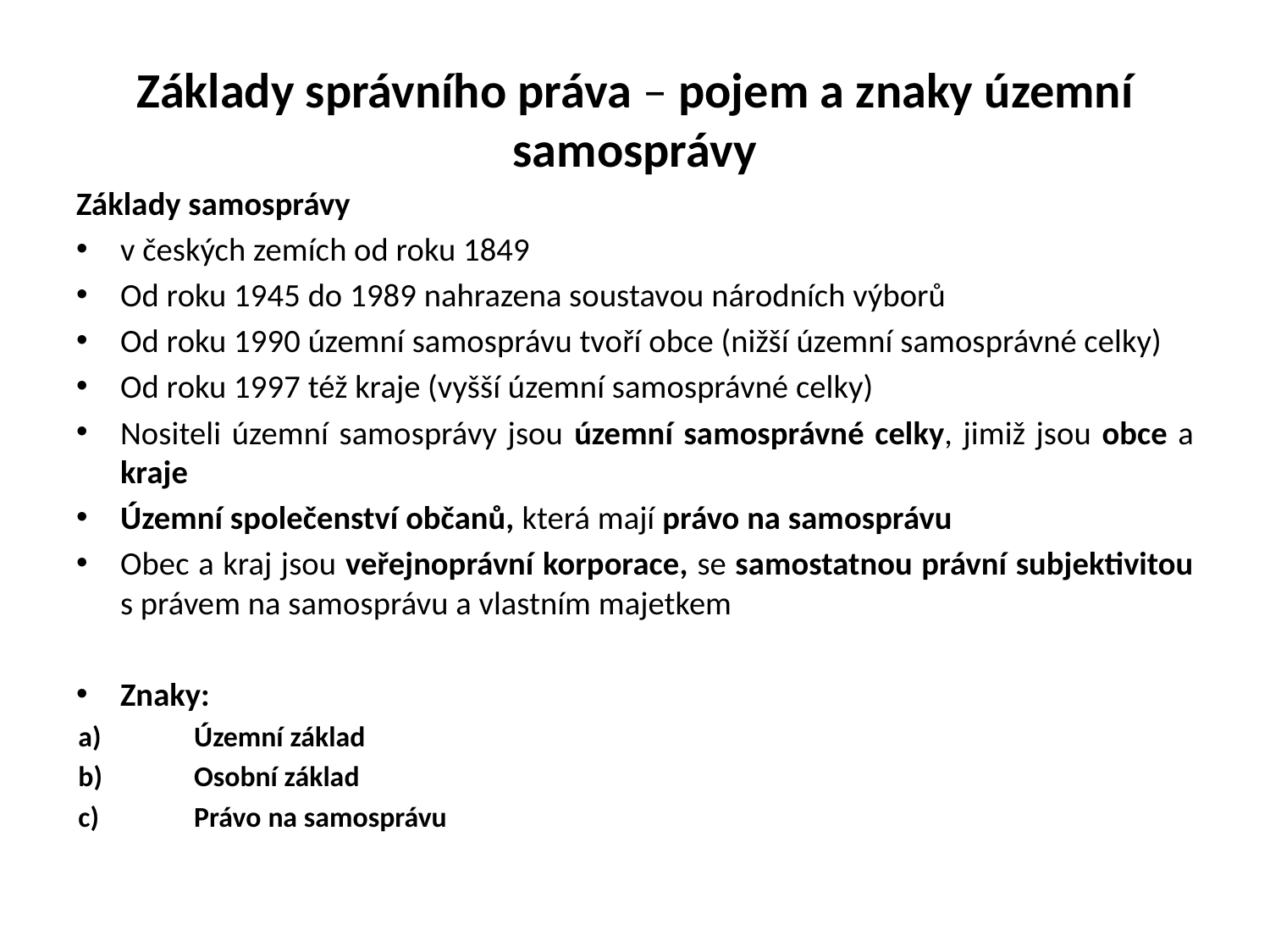

# Základy správního práva – pojem a znaky územní samosprávy
Základy samosprávy
v českých zemích od roku 1849
Od roku 1945 do 1989 nahrazena soustavou národních výborů
Od roku 1990 územní samosprávu tvoří obce (nižší územní samosprávné celky)
Od roku 1997 též kraje (vyšší územní samosprávné celky)
Nositeli územní samosprávy jsou územní samosprávné celky, jimiž jsou obce a kraje
Územní společenství občanů, která mají právo na samosprávu
Obec a kraj jsou veřejnoprávní korporace, se samostatnou právní subjektivitou s právem na samosprávu a vlastním majetkem

Znaky:
Územní základ
Osobní základ
Právo na samosprávu